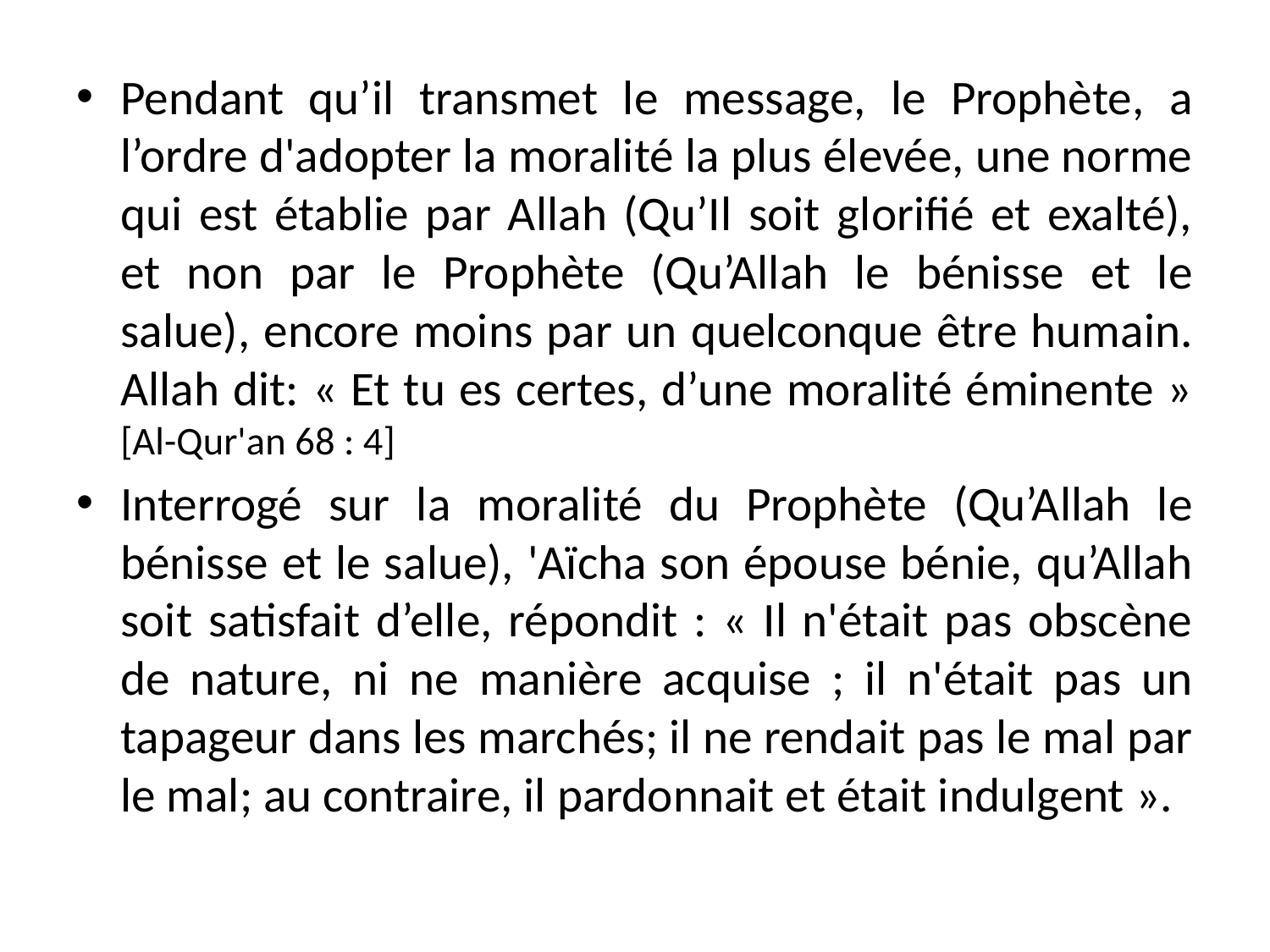

Pendant qu’il transmet le message, le Prophète, a l’ordre d'adopter la moralité la plus élevée, une norme qui est établie par Allah (Qu’Il soit glorifié et exalté), et non par le Prophète (Qu’Allah le bénisse et le salue), encore moins par un quelconque être humain. Allah dit: « Et tu es certes, d’une moralité éminente » [Al-Qur'an 68 : 4]
Interrogé sur la moralité du Prophète (Qu’Allah le bénisse et le salue), 'Aïcha son épouse bénie, qu’Allah soit satisfait d’elle, répondit : « Il n'était pas obscène de nature, ni ne manière acquise ; il n'était pas un tapageur dans les marchés; il ne rendait pas le mal par le mal; au contraire, il pardonnait et était indulgent ».